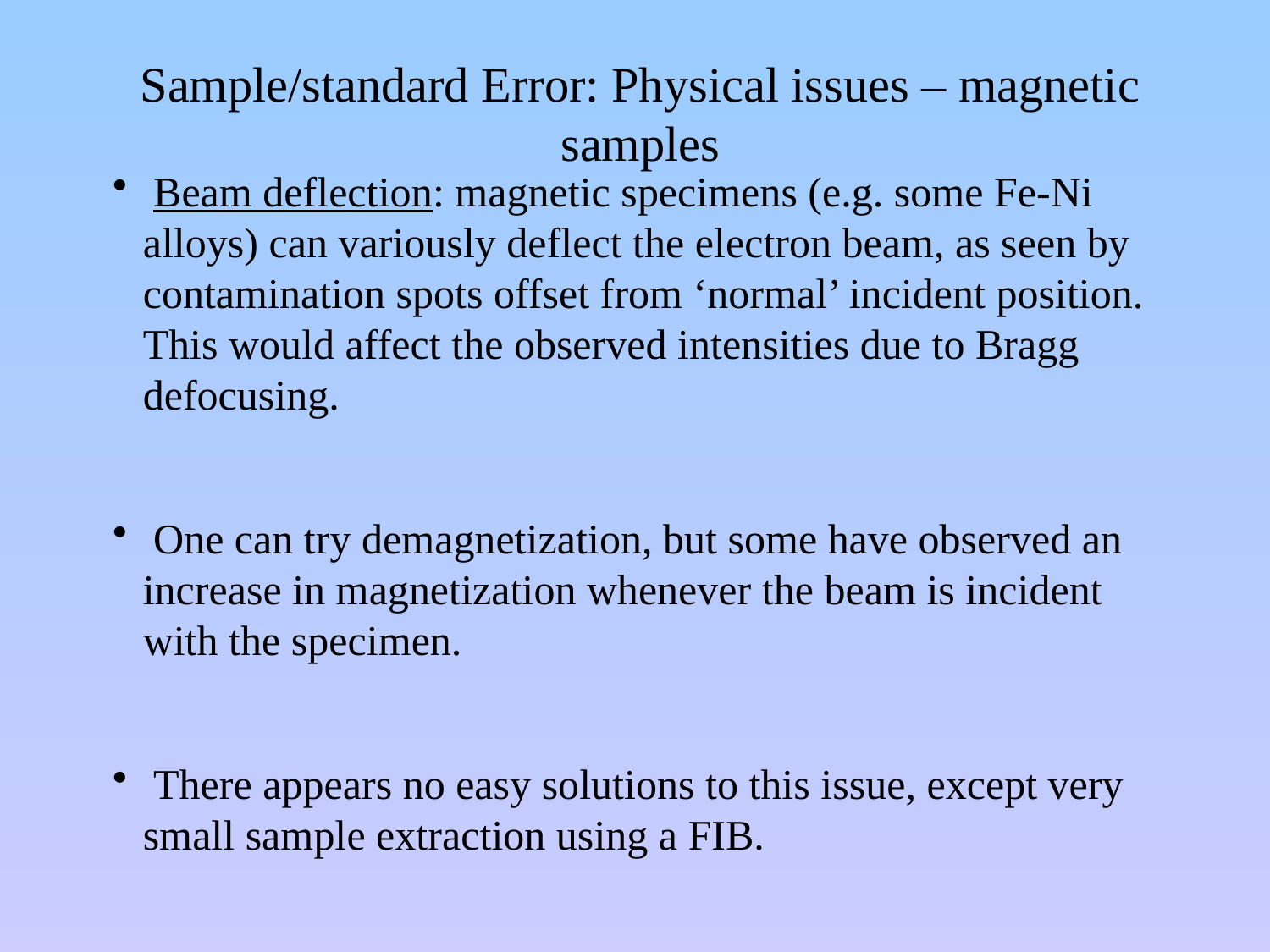

Sample/standard Error: Physical issues – magnetic samples
 Beam deflection: magnetic specimens (e.g. some Fe-Ni alloys) can variously deflect the electron beam, as seen by contamination spots offset from ‘normal’ incident position. This would affect the observed intensities due to Bragg defocusing.

 One can try demagnetization, but some have observed an increase in magnetization whenever the beam is incident with the specimen.

 There appears no easy solutions to this issue, except very small sample extraction using a FIB.